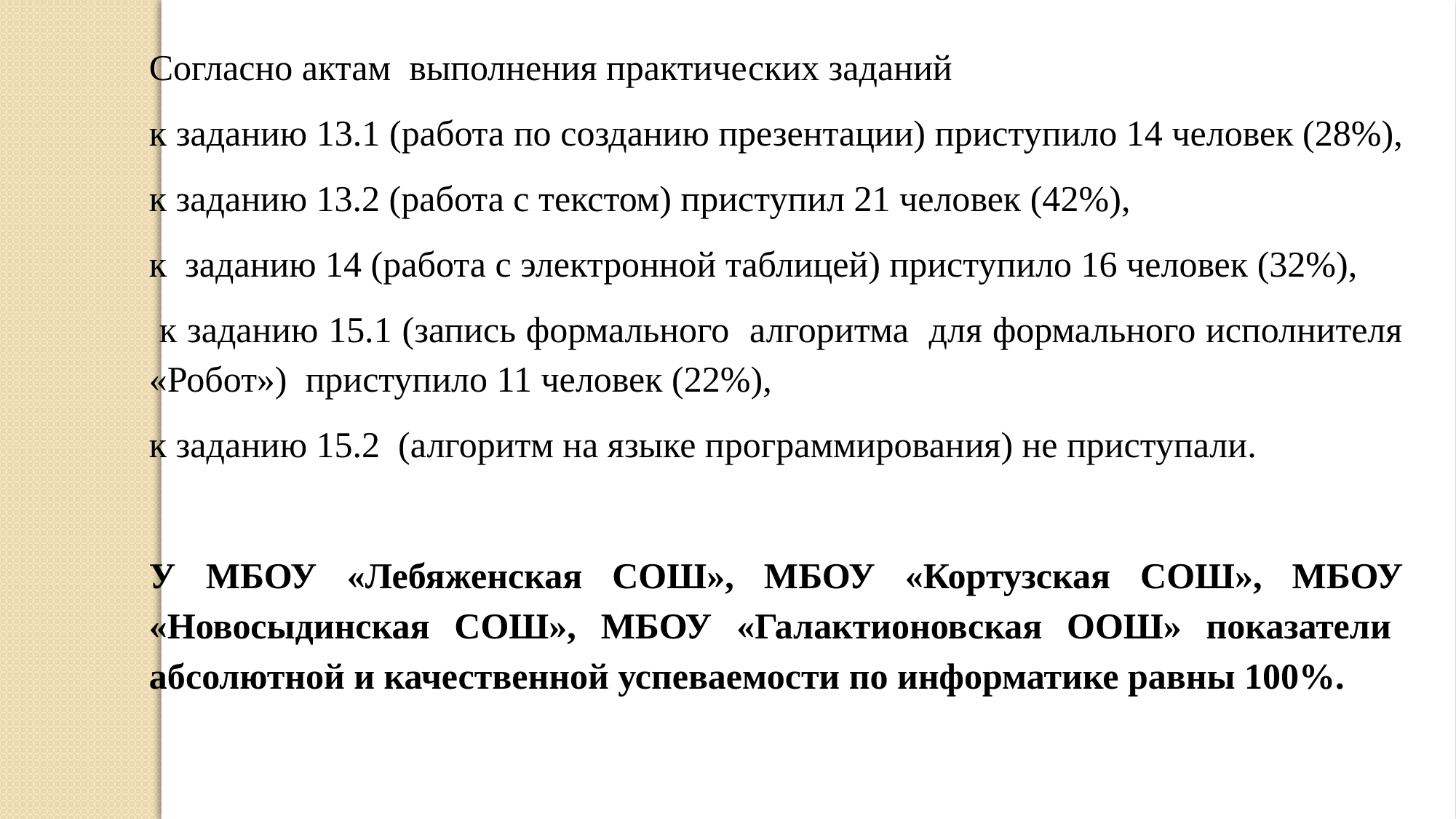

Согласно актам  выполнения практических заданий
к заданию 13.1 (работа по созданию презентации) приступило 14 человек (28%),
к заданию 13.2 (работа с текстом) приступил 21 человек (42%),
к  заданию 14 (работа с электронной таблицей) приступило 16 человек (32%),
 к заданию 15.1 (запись формального  алгоритма  для формального исполнителя «Робот»)  приступило 11 человек (22%),
к заданию 15.2  (алгоритм на языке программирования) не приступали.

У  МБОУ  «Лебяженская  СОШ»,  МБОУ  «Кортузская  СОШ»,  МБОУ «Новосыдинская  СОШ»,  МБОУ  «Галактионовская  ООШ»  показатели  абсолютной и качественной успеваемости по информатике равны 100%.